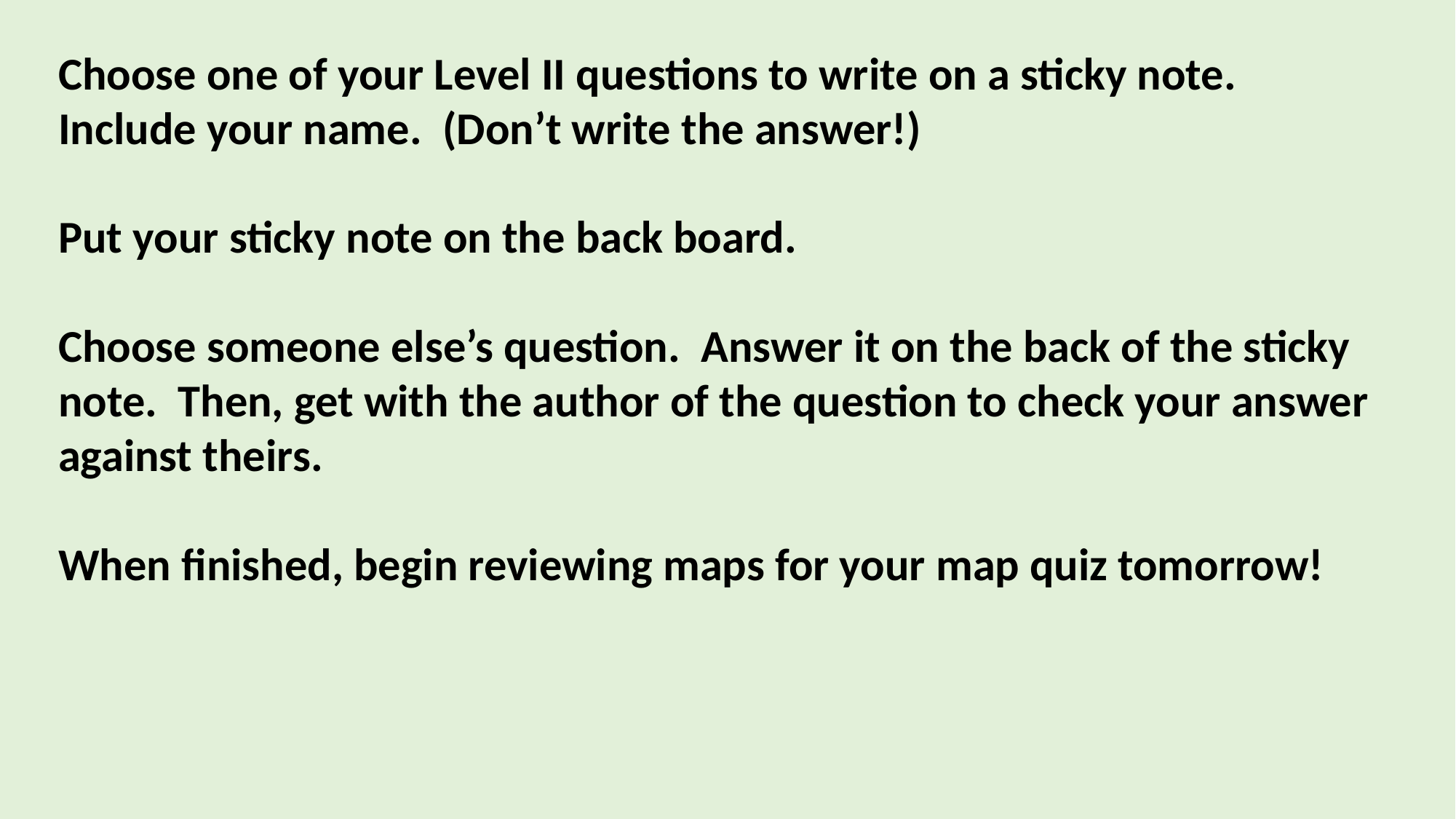

Choose one of your Level II questions to write on a sticky note.  Include your name.  (Don’t write the answer!)

Put your sticky note on the back board.

Choose someone else’s question.  Answer it on the back of the sticky note.  Then, get with the author of the question to check your answer against theirs.

When finished, begin reviewing maps for your map quiz tomorrow!